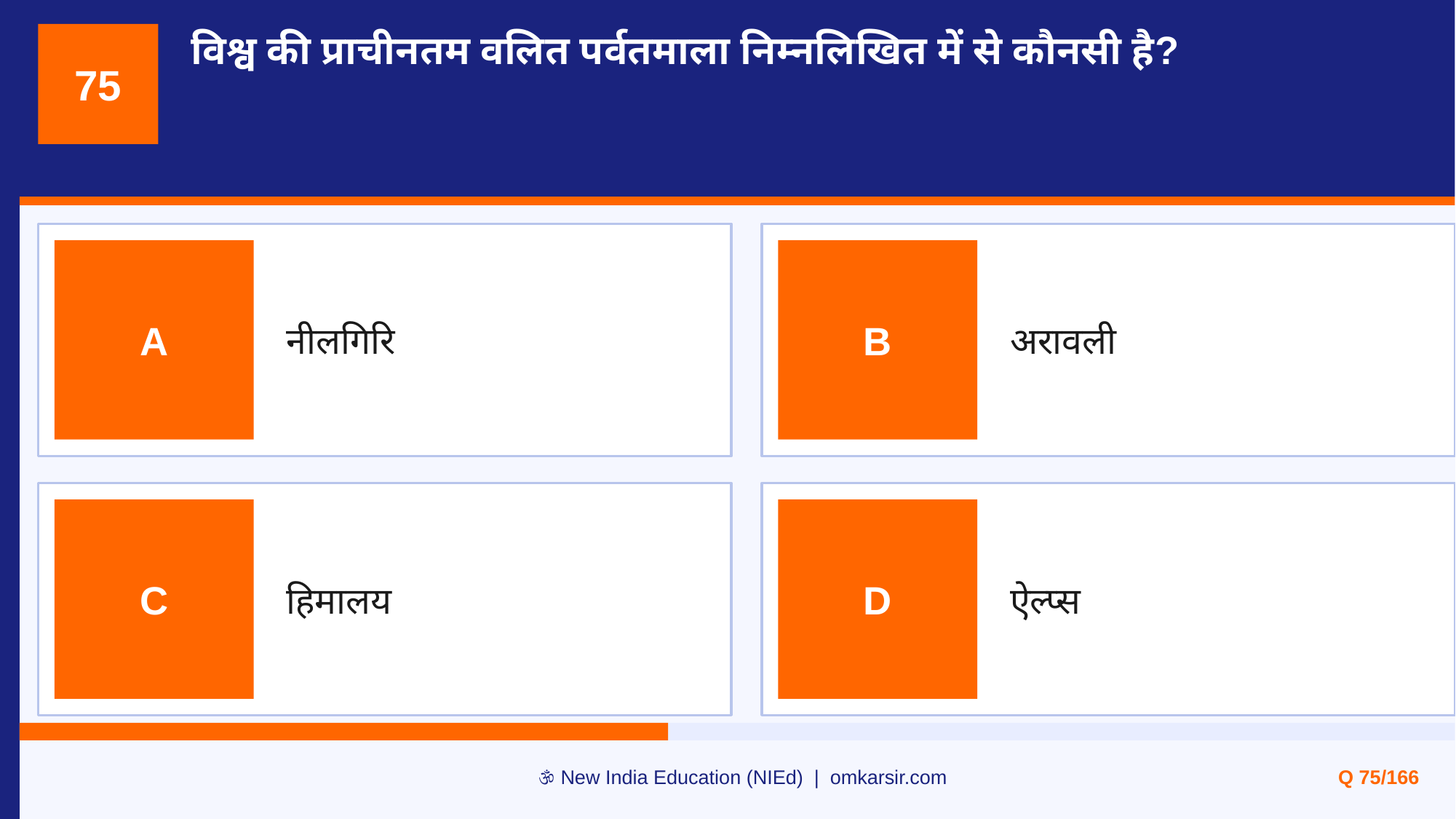

विश्व की प्राचीनतम वलित पर्वतमाला निम्नलिखित में से कौनसी है?
75

नीलगिरि
अरावली
A
B

हिमालय
ऐल्प्स
C
D

🕉️ New India Education (NIEd)  |  omkarsir.com
Q 75/166